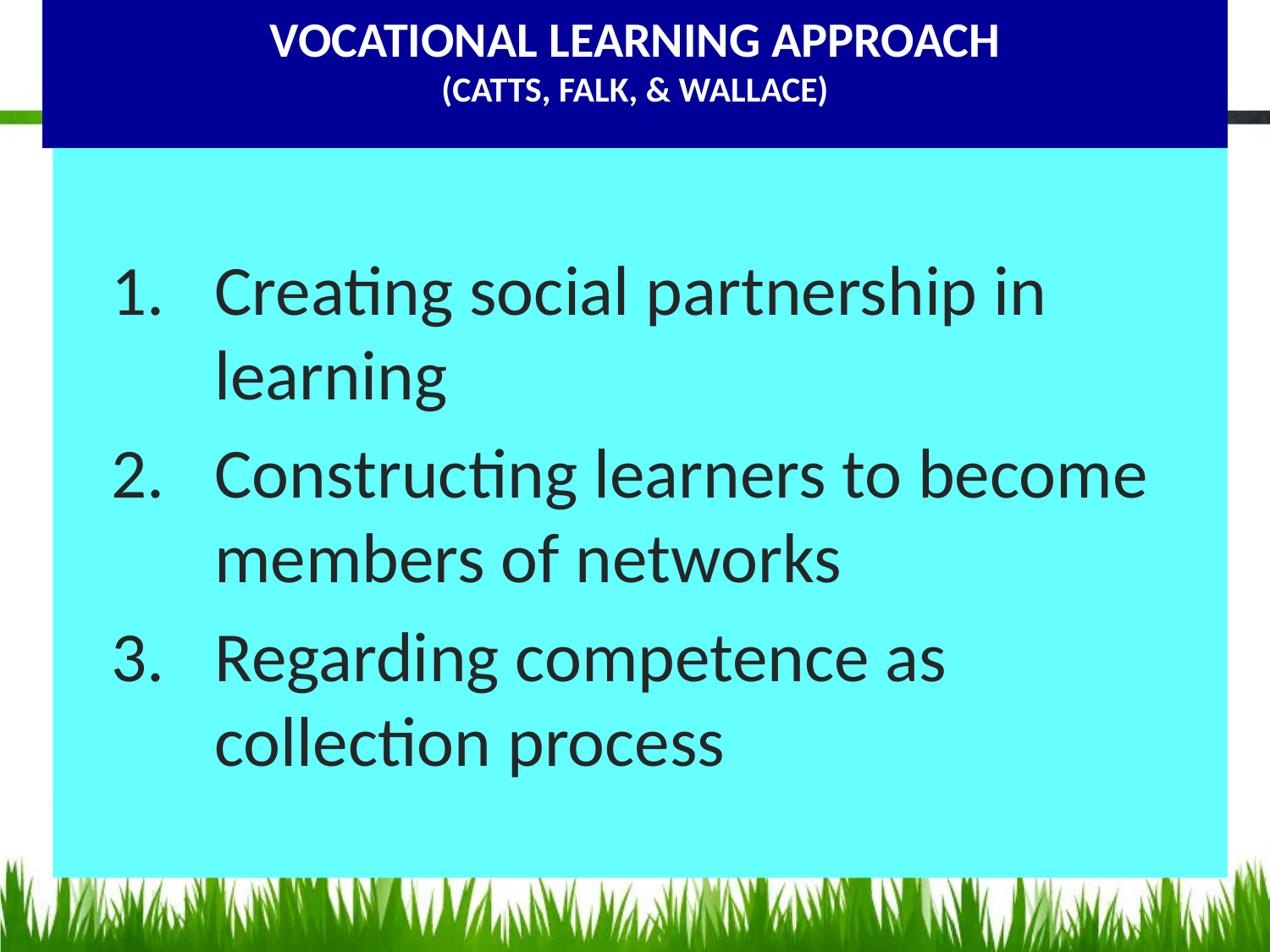

# VOCATIONAL LEARNING APPROACH (CATTS, FALK, & WALLACE)

Creating social partnership in learning
Constructing learners to become members of networks
Regarding competence as collection process